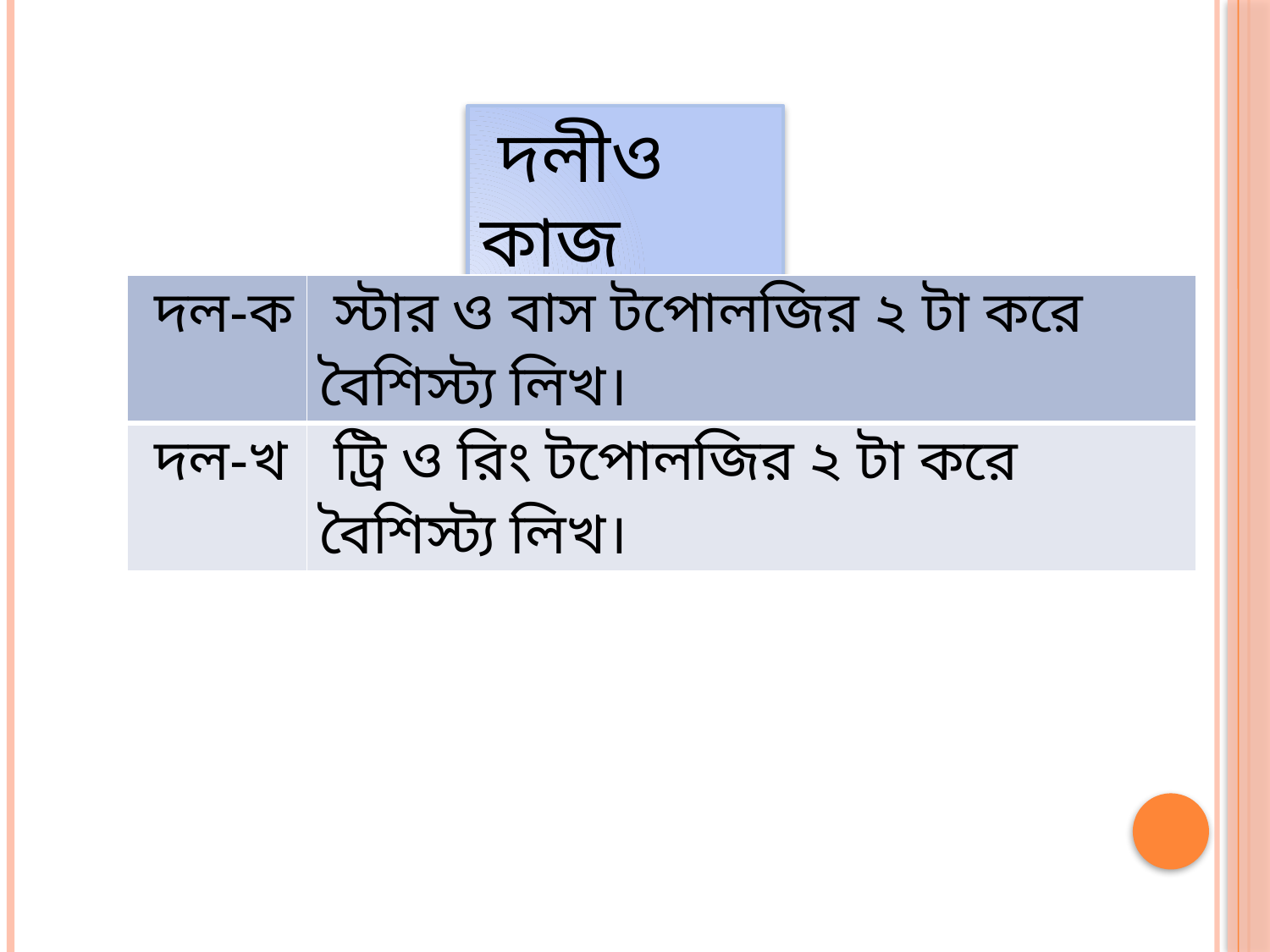

দলীও কাজ
| দল-ক | স্টার ও বাস টপোলজির ২ টা করে বৈশিস্ট্য লিখ। |
| --- | --- |
| দল-খ | ট্রি ও রিং টপোলজির ২ টা করে বৈশিস্ট্য লিখ। |